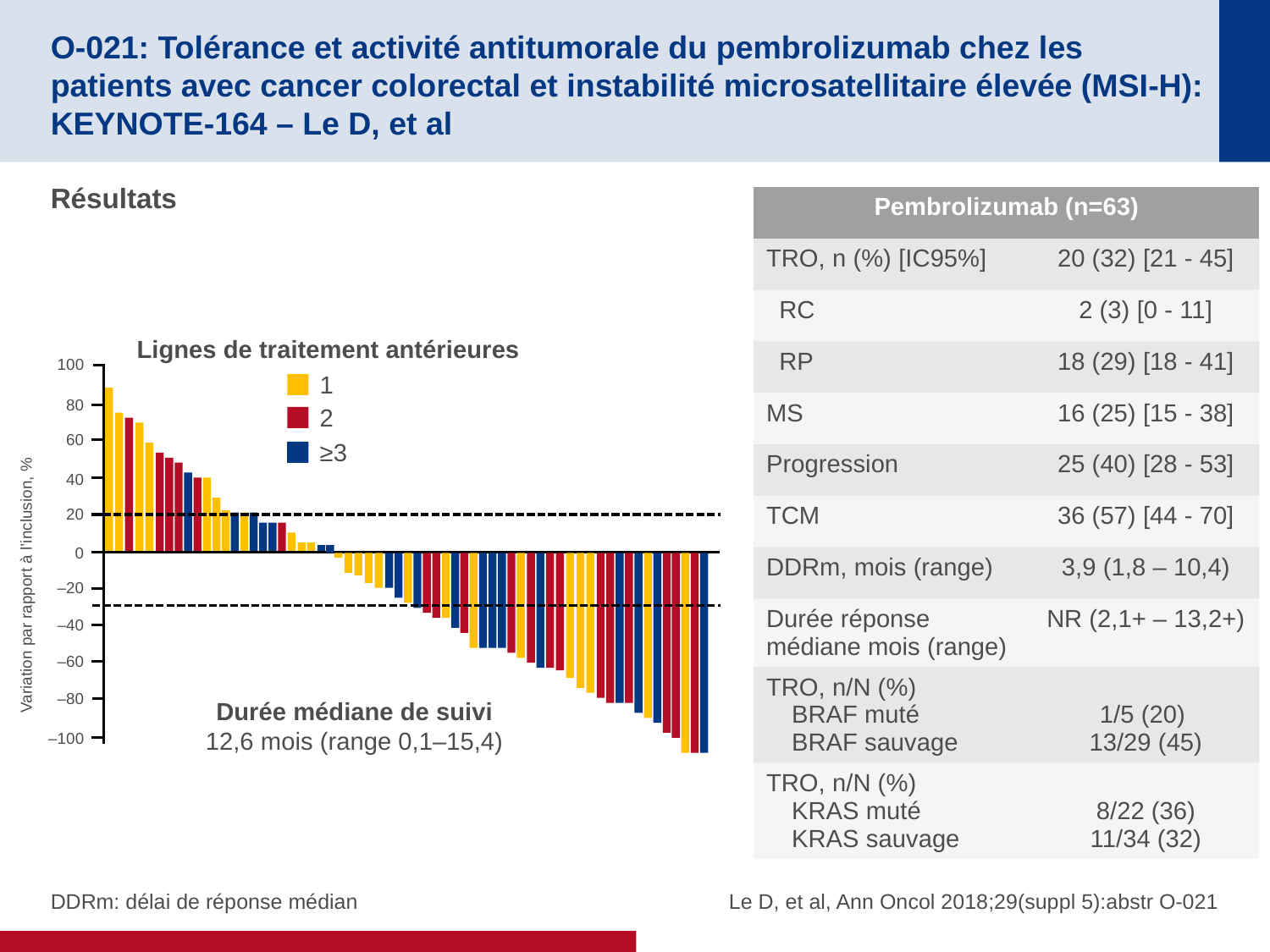

# O-021: Tolérance et activité antitumorale du pembrolizumab chez les patients avec cancer colorectal et instabilité microsatellitaire élevée (MSI-H): KEYNOTE-164 – Le D, et al
Résultats
| Pembrolizumab (n=63) |  |
| --- | --- |
| TRO, n (%) [IC95%] | 20 (32) [21 - 45] |
| RC | 2 (3) [0 - 11] |
| RP | 18 (29) [18 - 41] |
| MS | 16 (25) [15 - 38] |
| Progression | 25 (40) [28 - 53] |
| TCM | 36 (57) [44 - 70] |
| DDRm, mois (range) | 3,9 (1,8 – 10,4) |
| Durée réponse médiane mois (range) | NR (2,1+ – 13,2+) |
| TRO, n/N (%) BRAF muté BRAF sauvage | 1/5 (20) 13/29 (45) |
| TRO, n/N (%) KRAS muté KRAS sauvage | 8/22 (36) 11/34 (32) |
Lignes de traitement antérieures
100
1

80
2

60
≥3

40

20

0

Variation par rapport à l’inclusion, %
–20
–40
–60
–80
–100
Durée médiane de suivi
12,6 mois (range 0,1–15,4)
DDRm: délai de réponse médian
Le D, et al, Ann Oncol 2018;29(suppl 5):abstr O-021